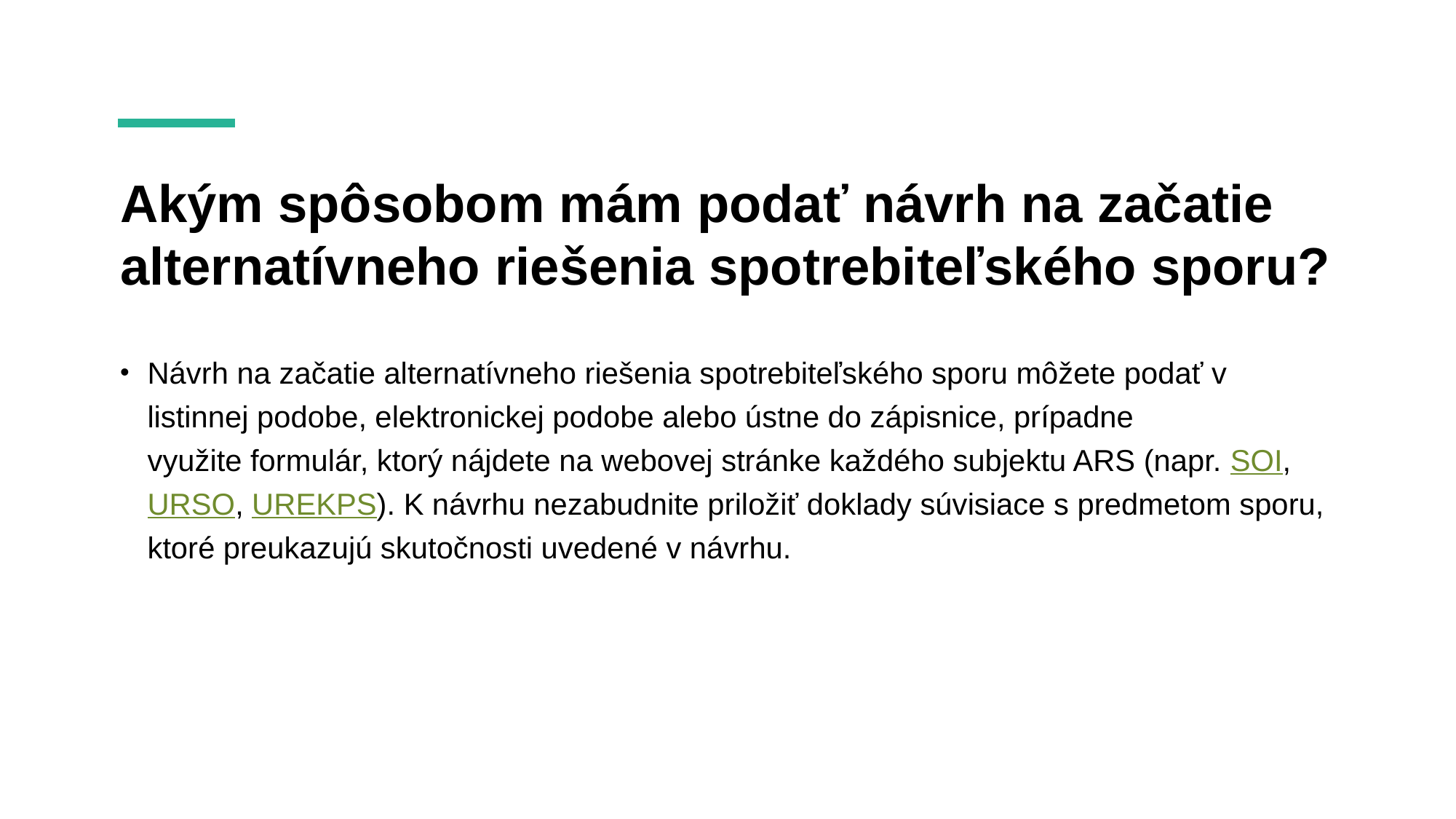

# Akým spôsobom mám podať návrh na začatie alternatívneho riešenia spotrebiteľského sporu?
Návrh na začatie alternatívneho riešenia spotrebiteľského sporu môžete podať v listinnej podobe, elektronickej podobe alebo ústne do zápisnice, prípadne využite formulár, ktorý nájdete na webovej stránke každého subjektu ARS (napr. SOI, URSO, UREKPS). K návrhu nezabudnite priložiť doklady súvisiace s predmetom sporu, ktoré preukazujú skutočnosti uvedené v návrhu.